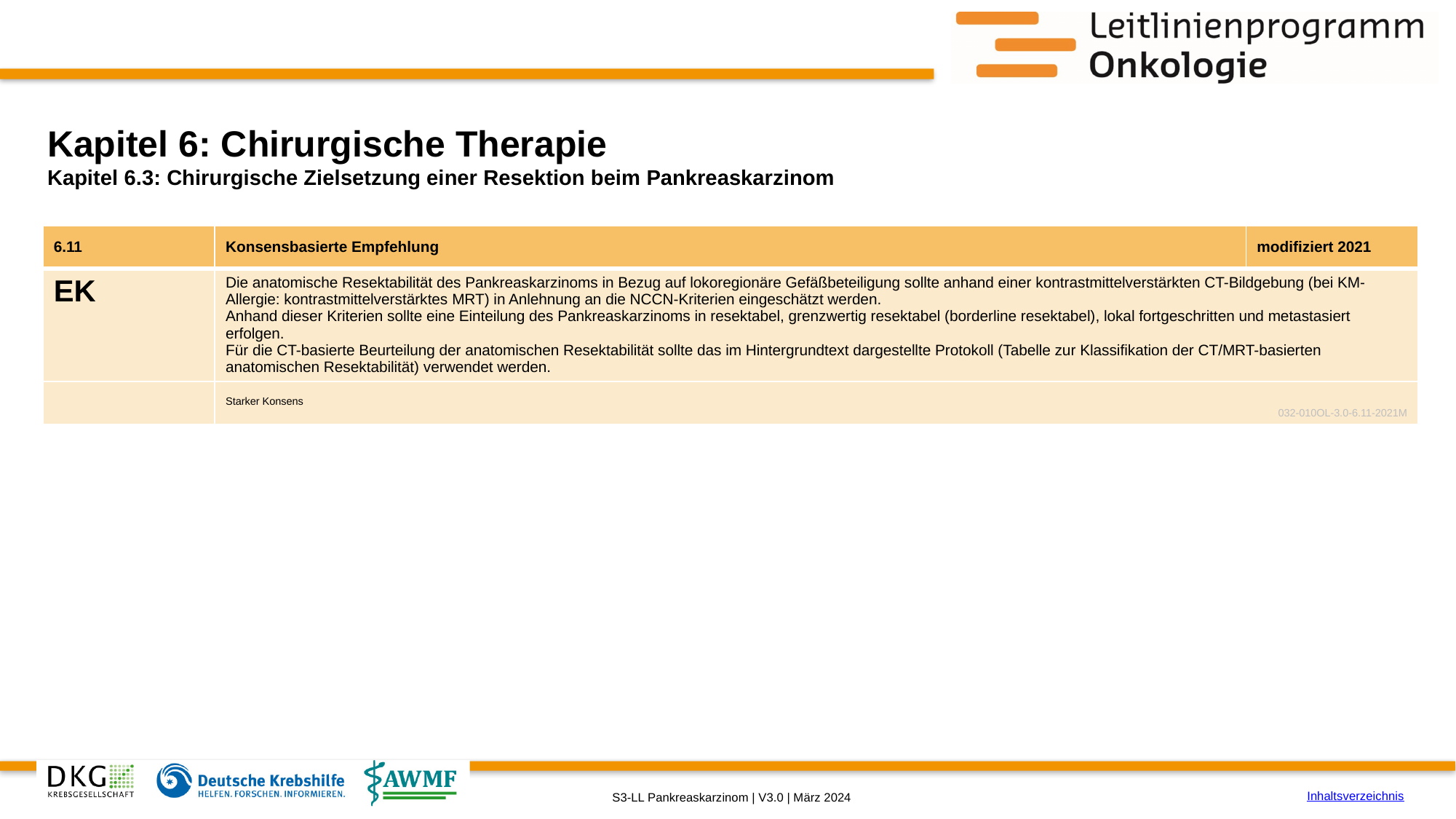

# Kapitel 6: Chirurgische Therapie
Kapitel 6.3: Chirurgische Zielsetzung einer Resektion beim Pankreaskarzinom
| 6.11 | Konsensbasierte Empfehlung | modifiziert 2021 |
| --- | --- | --- |
| EK | Die anatomische Resektabilität des Pankreaskarzinoms in Bezug auf lokoregionäre Gefäßbeteiligung sollte anhand einer kontrastmittelverstärkten CT-Bildgebung (bei KM-Allergie: kontrastmittelverstärktes MRT) in Anlehnung an die NCCN-Kriterien eingeschätzt werden. Anhand dieser Kriterien sollte eine Einteilung des Pankreaskarzinoms in resektabel, grenzwertig resektabel (borderline resektabel), lokal fortgeschritten und metastasiert erfolgen.  Für die CT-basierte Beurteilung der anatomischen Resektabilität sollte das im Hintergrundtext dargestellte Protokoll (Tabelle zur Klassifikation der CT/MRT-basierten anatomischen Resektabilität) verwendet werden. |  |
|  | Starker Konsens 032-010OL-3.0-6.11-2021M |  |
Inhaltsverzeichnis
S3-LL Pankreaskarzinom | V3.0 | März 2024